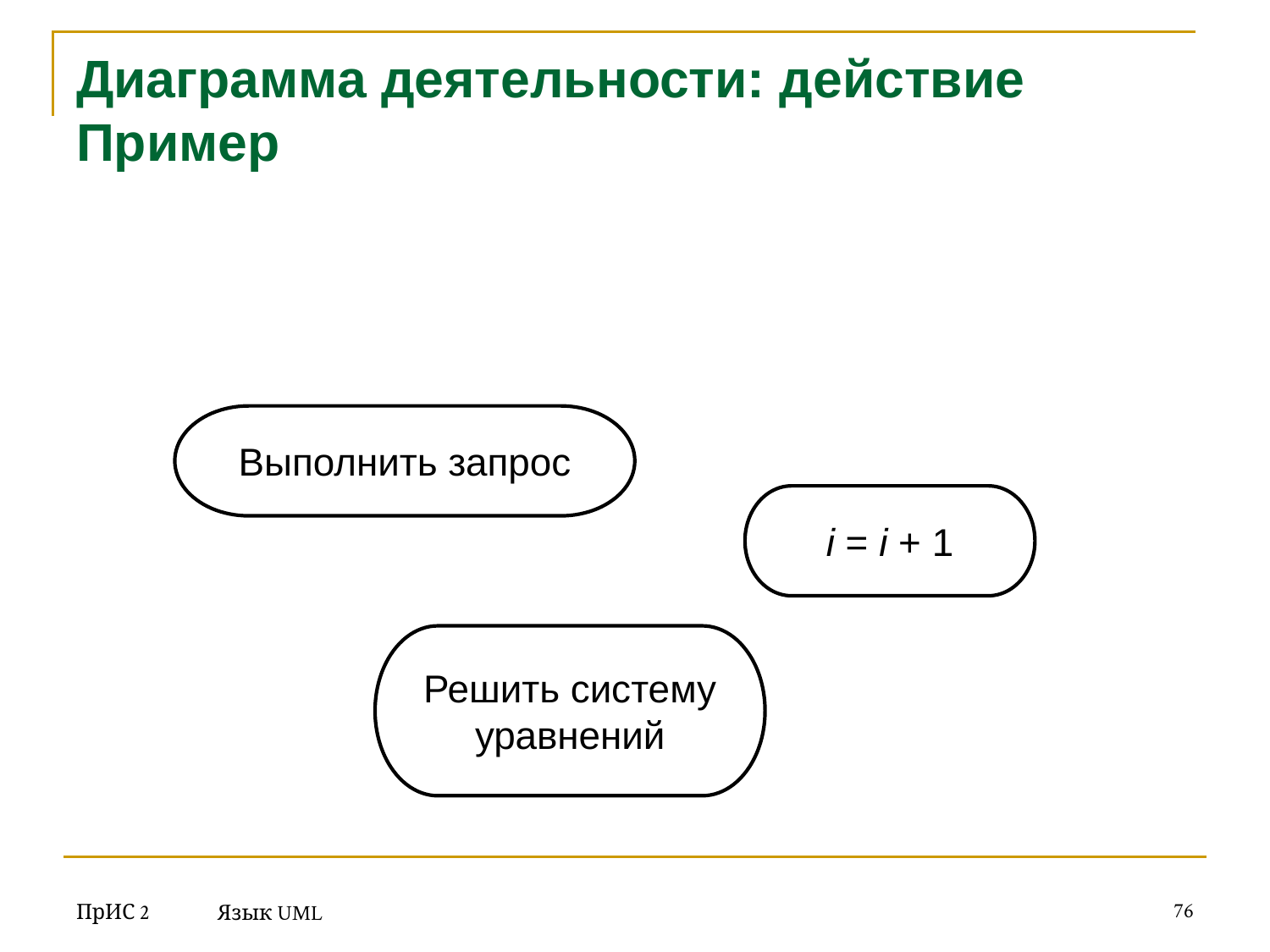

# Диаграмма деятельности: действие Пример
Выполнить запрос
i = i + 1
Решить систему
уравнений
ПрИС 2
76
Язык UML